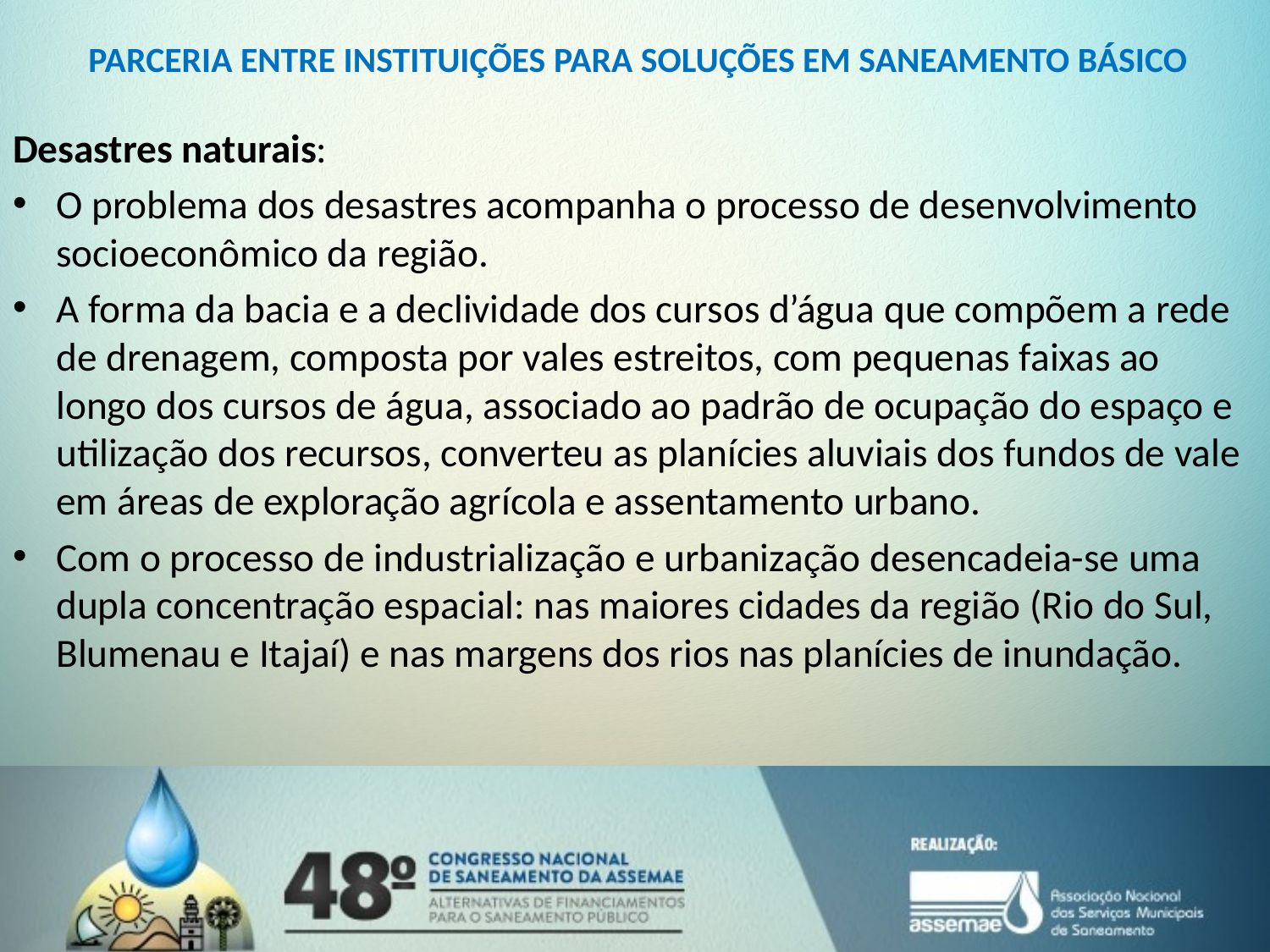

# PARCERIA ENTRE INSTITUIÇÕES PARA SOLUÇÕES EM SANEAMENTO BÁSICO
Desastres naturais:
O problema dos desastres acompanha o processo de desenvolvimento socioeconômico da região.
A forma da bacia e a declividade dos cursos d’água que compõem a rede de drenagem, composta por vales estreitos, com pequenas faixas ao longo dos cursos de água, associado ao padrão de ocupação do espaço e utilização dos recursos, converteu as planícies aluviais dos fundos de vale em áreas de exploração agrícola e assentamento urbano.
Com o processo de industrialização e urbanização desencadeia-se uma dupla concentração espacial: nas maiores cidades da região (Rio do Sul, Blumenau e Itajaí) e nas margens dos rios nas planícies de inundação.